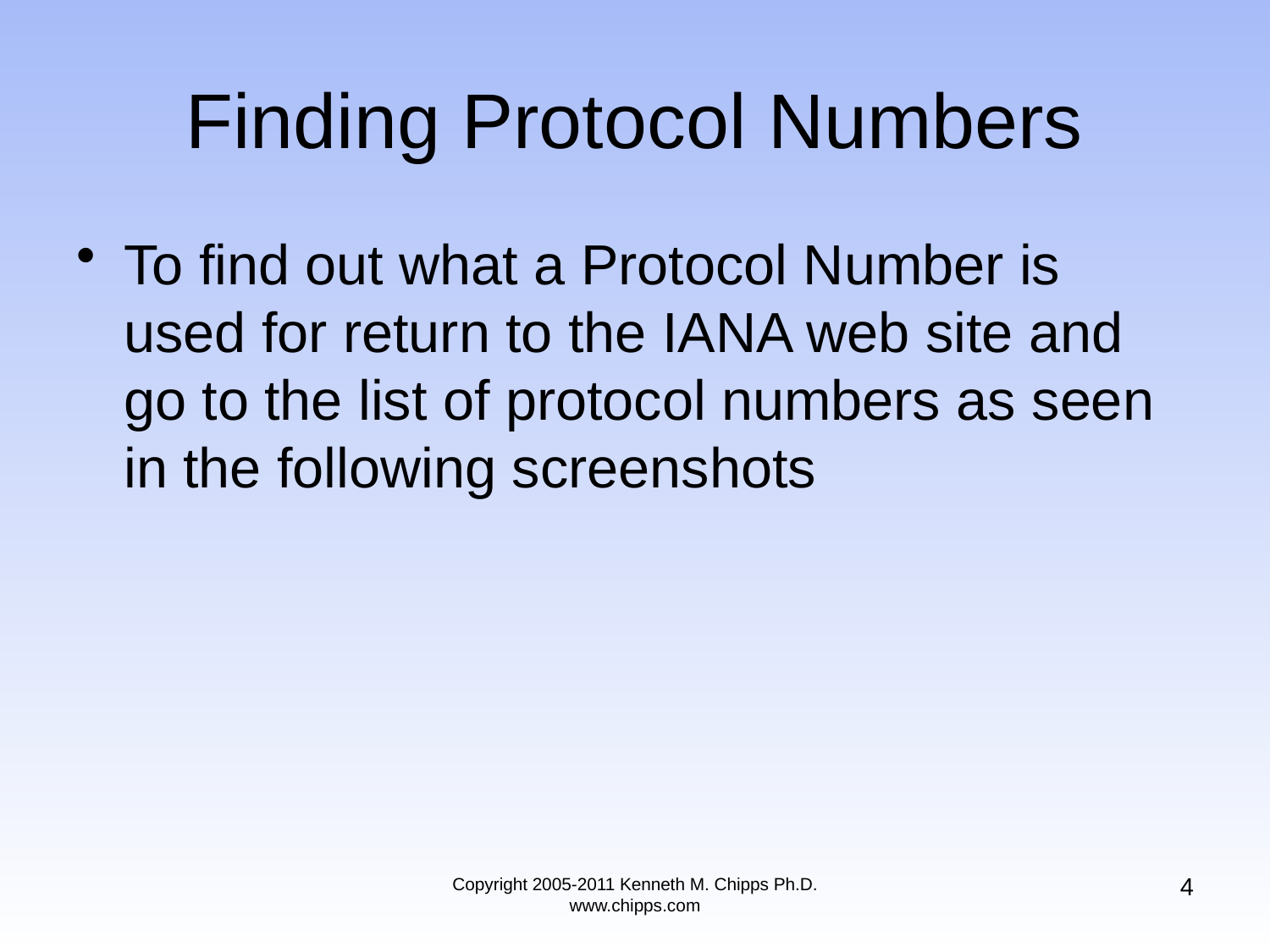

# Finding Protocol Numbers
To find out what a Protocol Number is used for return to the IANA web site and go to the list of protocol numbers as seen in the following screenshots
4
Copyright 2005-2011 Kenneth M. Chipps Ph.D. www.chipps.com